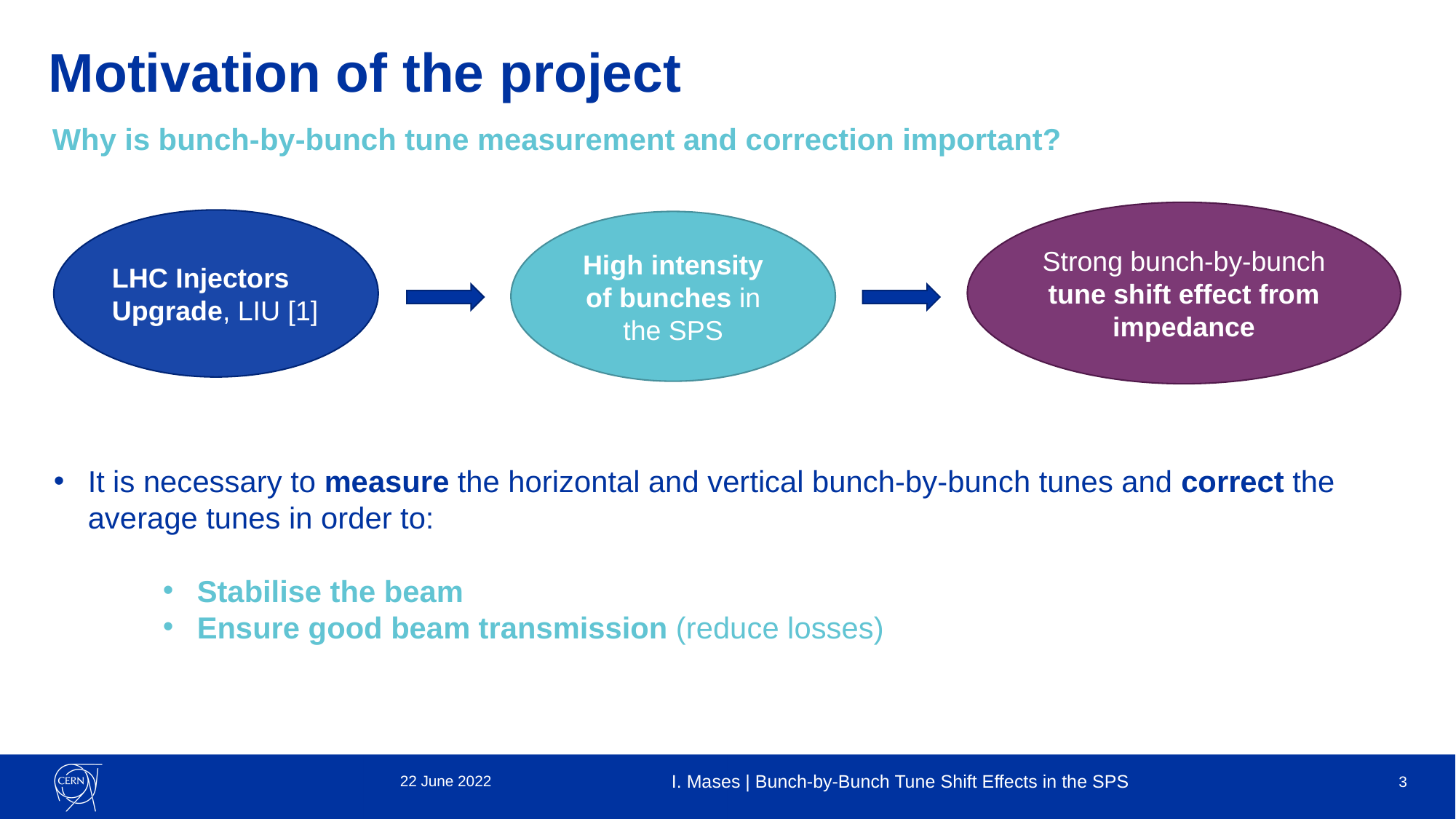

# Motivation of the project
Why is bunch-by-bunch tune measurement and correction important?
Strong bunch-by-bunch tune shift effect from impedance
LHC Injectors Upgrade, LIU [1]
High intensity of bunches in the SPS

It is necessary to measure the horizontal and vertical bunch-by-bunch tunes and correct the average tunes in order to:

Stabilise the beam
Ensure good beam transmission (reduce losses)
22 June 2022
I. Mases | Bunch-by-Bunch Tune Shift Effects in the SPS
3